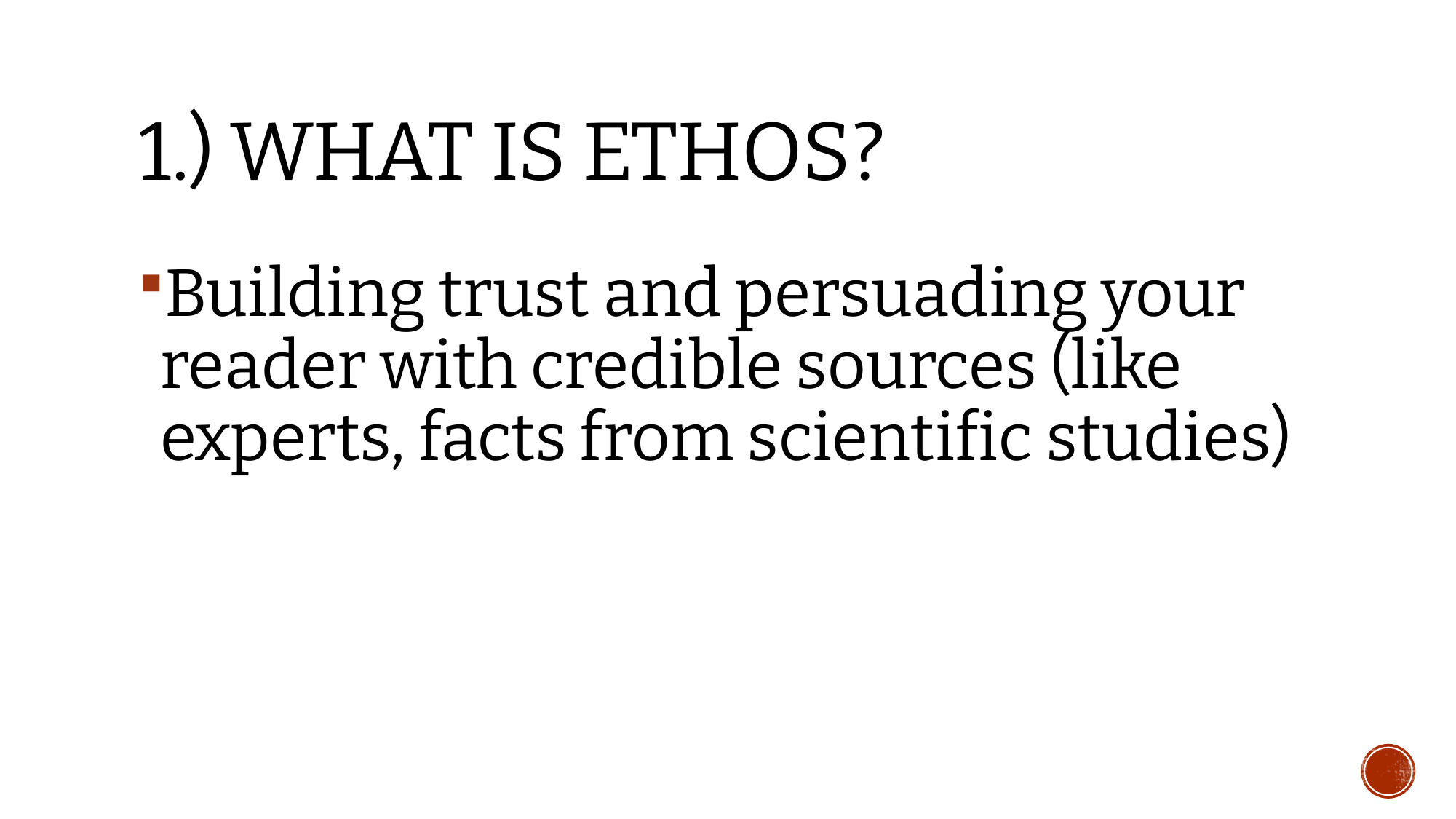

# 1.) What is ethos?
Building trust and persuading your reader with credible sources (like experts, facts from scientific studies)